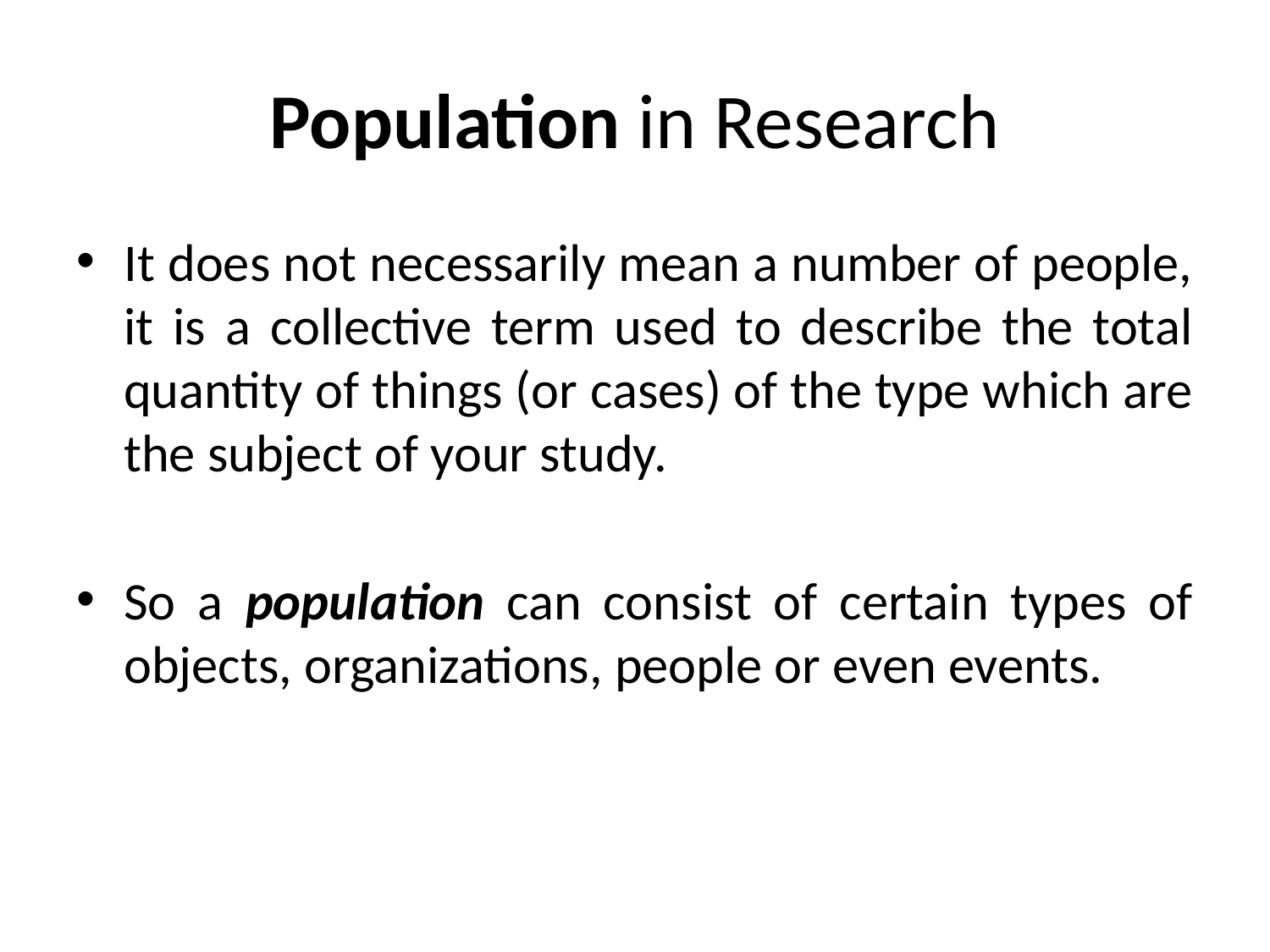

# Population in Research
It does not necessarily mean a number of people, it is a collective term used to describe the total quantity of things (or cases) of the type which are the subject of your study.

So a population can consist of certain types of objects, organizations, people or even events.